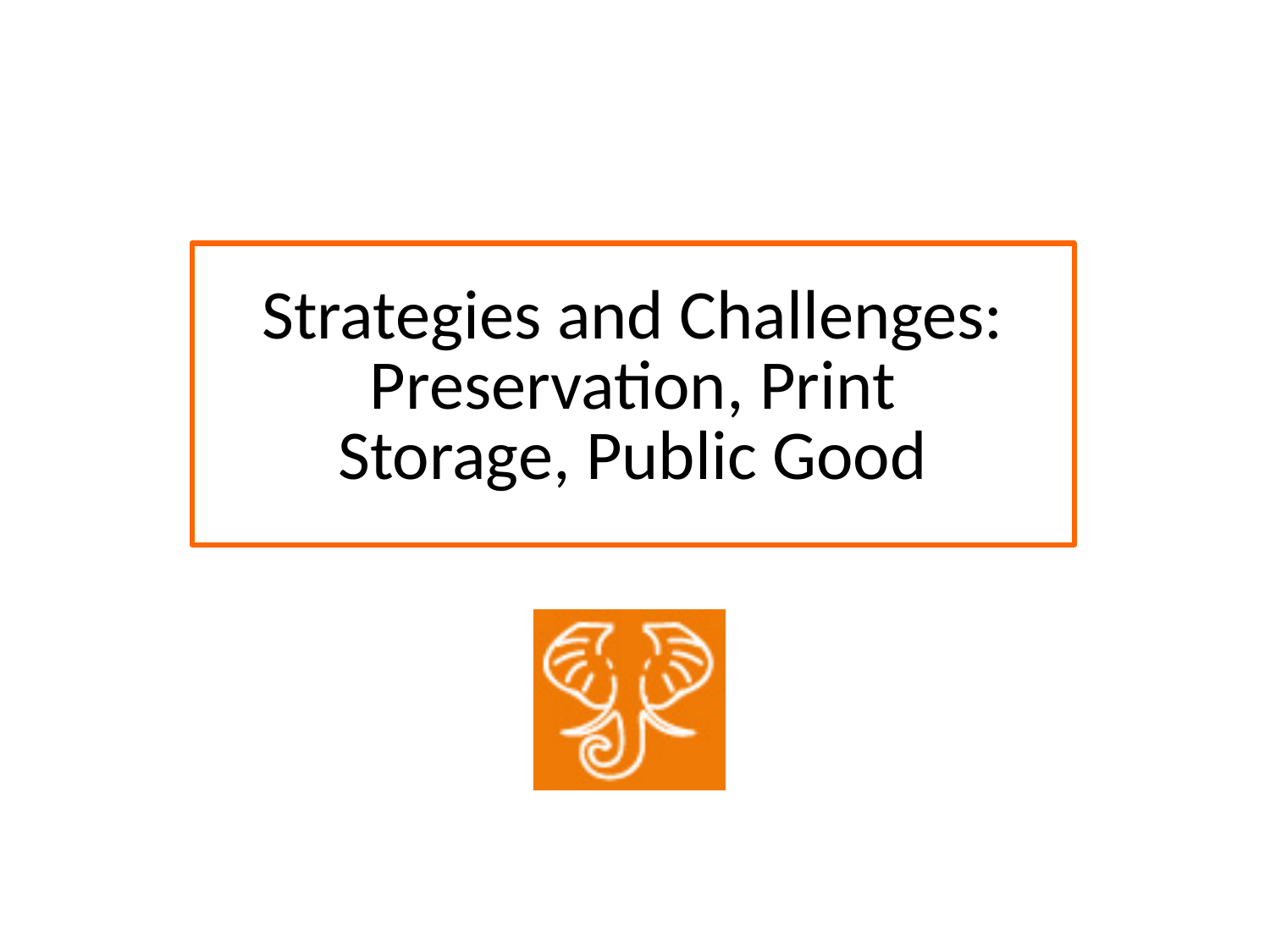

# Strategies and Challenges: Preservation, Print Storage, Public Good